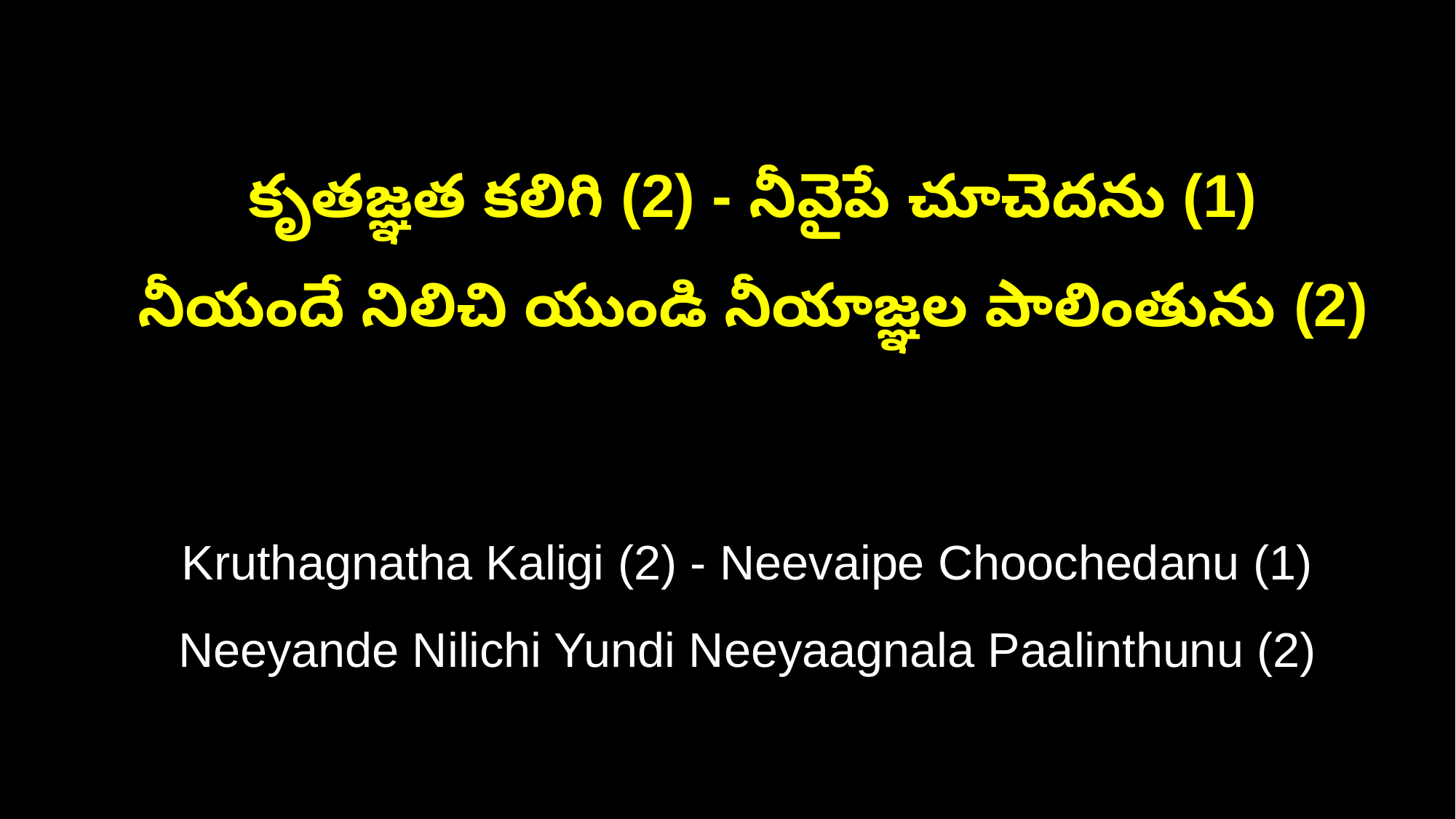

కృతజ్ఞత కలిగి (2) - నీవైపే చూచెదను (1)
   నీయందే నిలిచి యుండి నీయాజ్ఞల పాలింతును (2)
   Kruthagnatha Kaligi (2) - Neevaipe Choochedanu (1)
   Neeyande Nilichi Yundi Neeyaagnala Paalinthunu (2)